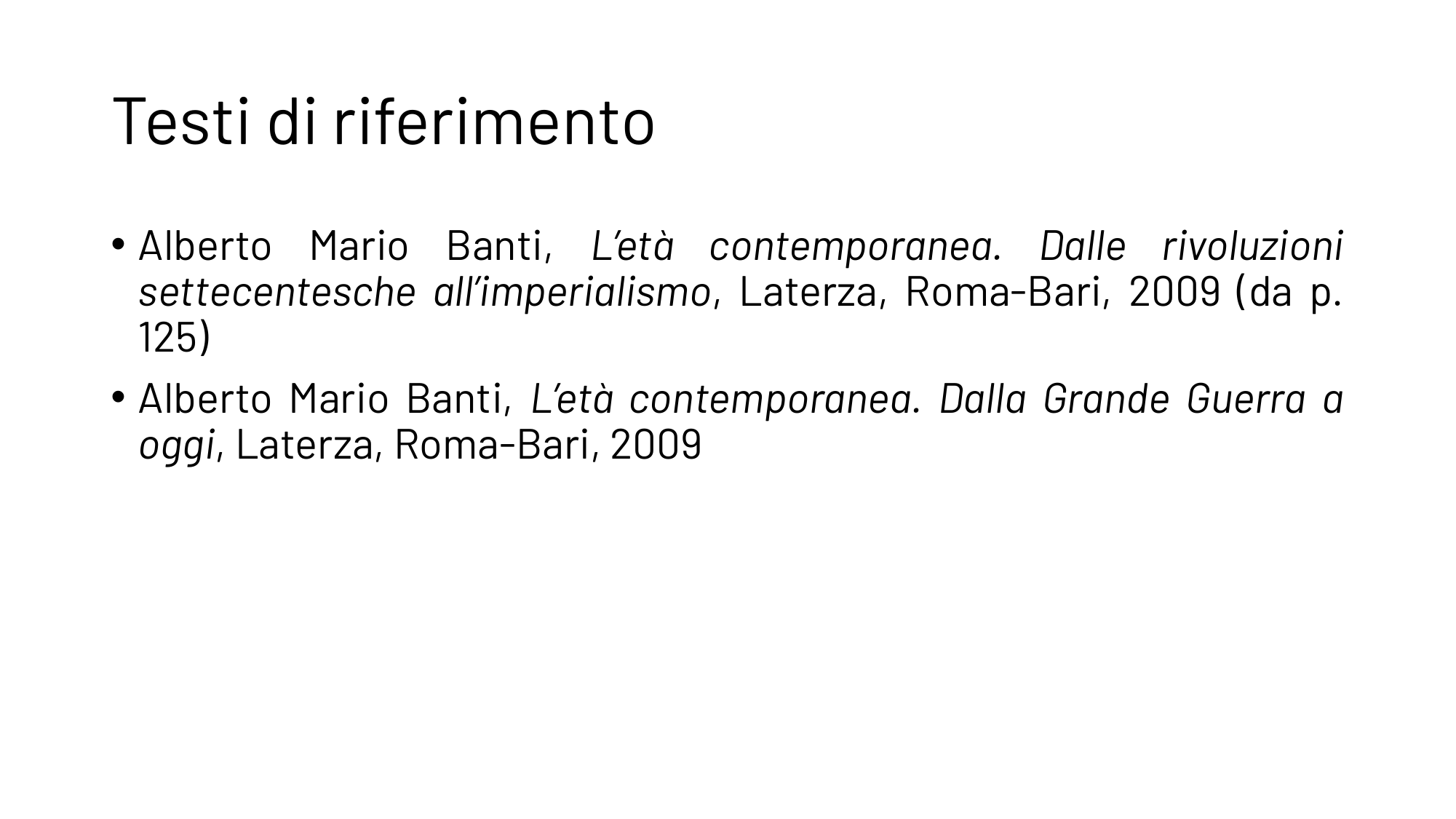

# Testi di riferimento
Alberto Mario Banti, L’età contemporanea. Dalle rivoluzioni settecentesche all’imperialismo, Laterza, Roma-Bari, 2009 (da p. 125)
Alberto Mario Banti, L’età contemporanea. Dalla Grande Guerra a oggi, Laterza, Roma-Bari, 2009